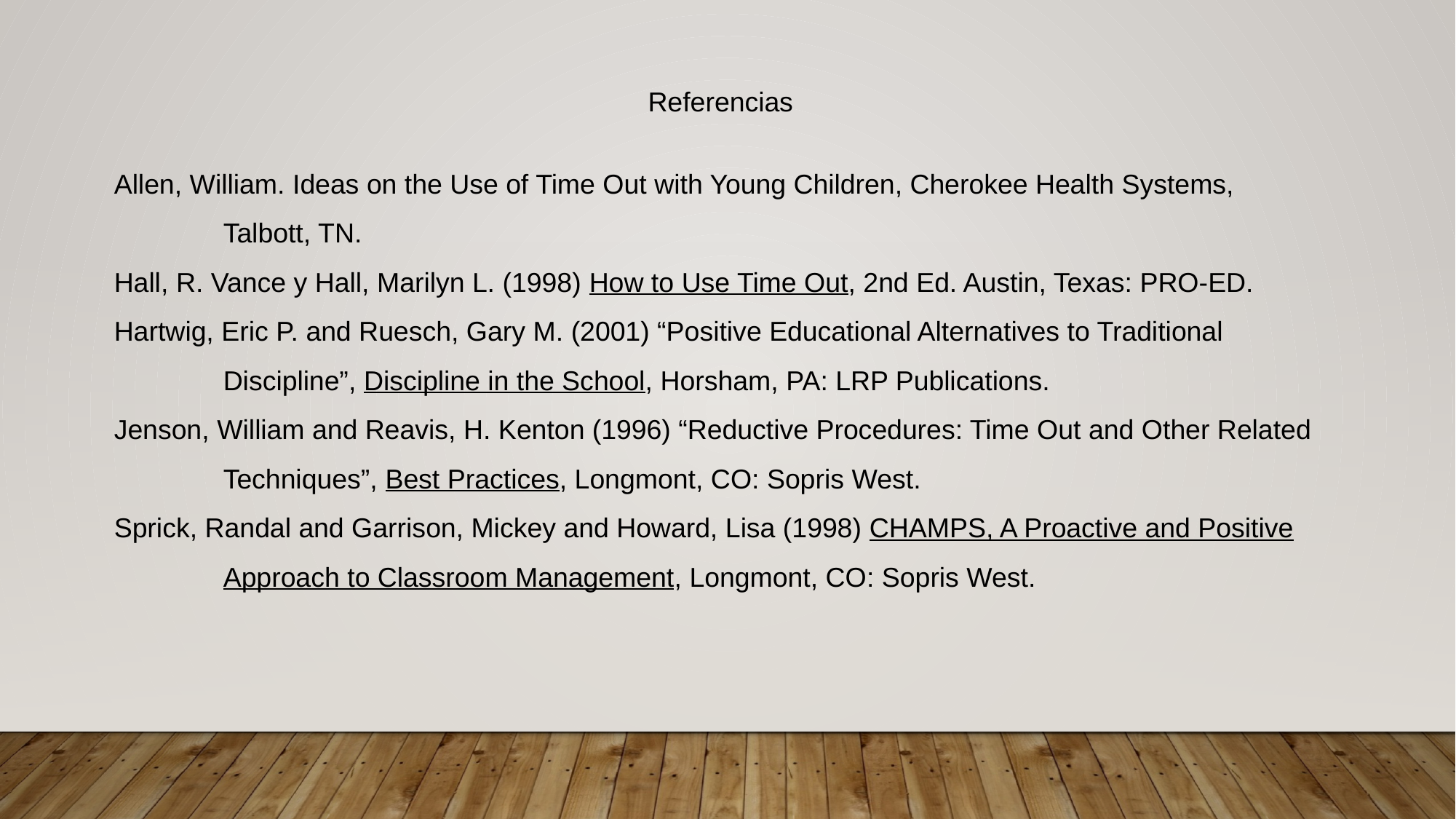

Referencias

Allen, William. Ideas on the Use of Time Out with Young Children, Cherokee Health Systems,
	Talbott, TN.
Hall, R. Vance y Hall, Marilyn L. (1998) How to Use Time Out, 2nd Ed. Austin, Texas: PRO-ED.
Hartwig, Eric P. and Ruesch, Gary M. (2001) “Positive Educational Alternatives to Traditional
	Discipline”, Discipline in the School, Horsham, PA: LRP Publications.
Jenson, William and Reavis, H. Kenton (1996) “Reductive Procedures: Time Out and Other Related
	Techniques”, Best Practices, Longmont, CO: Sopris West.
Sprick, Randal and Garrison, Mickey and Howard, Lisa (1998) CHAMPS, A Proactive and Positive
	Approach to Classroom Management, Longmont, CO: Sopris West.